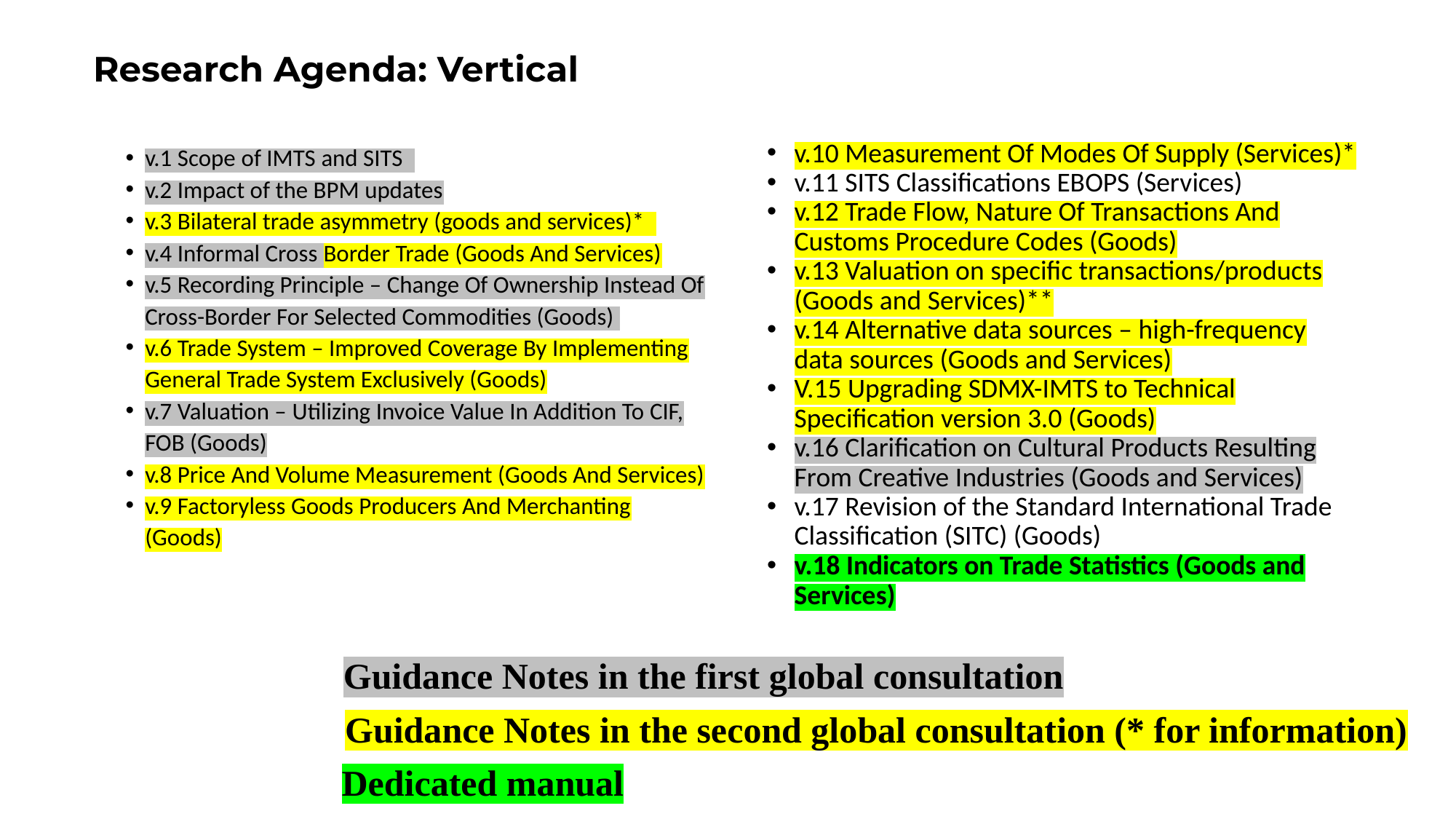

Research Agenda: Vertical
v.10 Measurement Of Modes Of Supply (Services)*
v.11 SITS Classifications EBOPS (Services)
v.12 Trade Flow, Nature Of Transactions And Customs Procedure Codes (Goods)
v.13 Valuation on specific transactions/products (Goods and Services)**
v.14 Alternative data sources – high-frequency data sources (Goods and Services)
V.15 Upgrading SDMX-IMTS to Technical Specification version 3.0 (Goods)
v.16 Clarification on Cultural Products Resulting From Creative Industries (Goods and Services)
v.17 Revision of the Standard International Trade Classification (SITC) (Goods)
v.18 Indicators on Trade Statistics (Goods and Services)

v.1 Scope of IMTS and SITS
v.2 Impact of the BPM updates
v.3 Bilateral trade asymmetry (goods and services)*
v.4 Informal Cross Border Trade (Goods And Services)
v.5 Recording Principle – Change Of Ownership Instead Of Cross-Border For Selected Commodities (Goods)
v.6 Trade System – Improved Coverage By Implementing General Trade System Exclusively (Goods)
v.7 Valuation – Utilizing Invoice Value In Addition To CIF, FOB (Goods)
v.8 Price And Volume Measurement (Goods And Services)
v.9 Factoryless Goods Producers And Merchanting (Goods)

Guidance Notes in the first global consultation
Guidance Notes in the second global consultation (* for information)
Dedicated manual